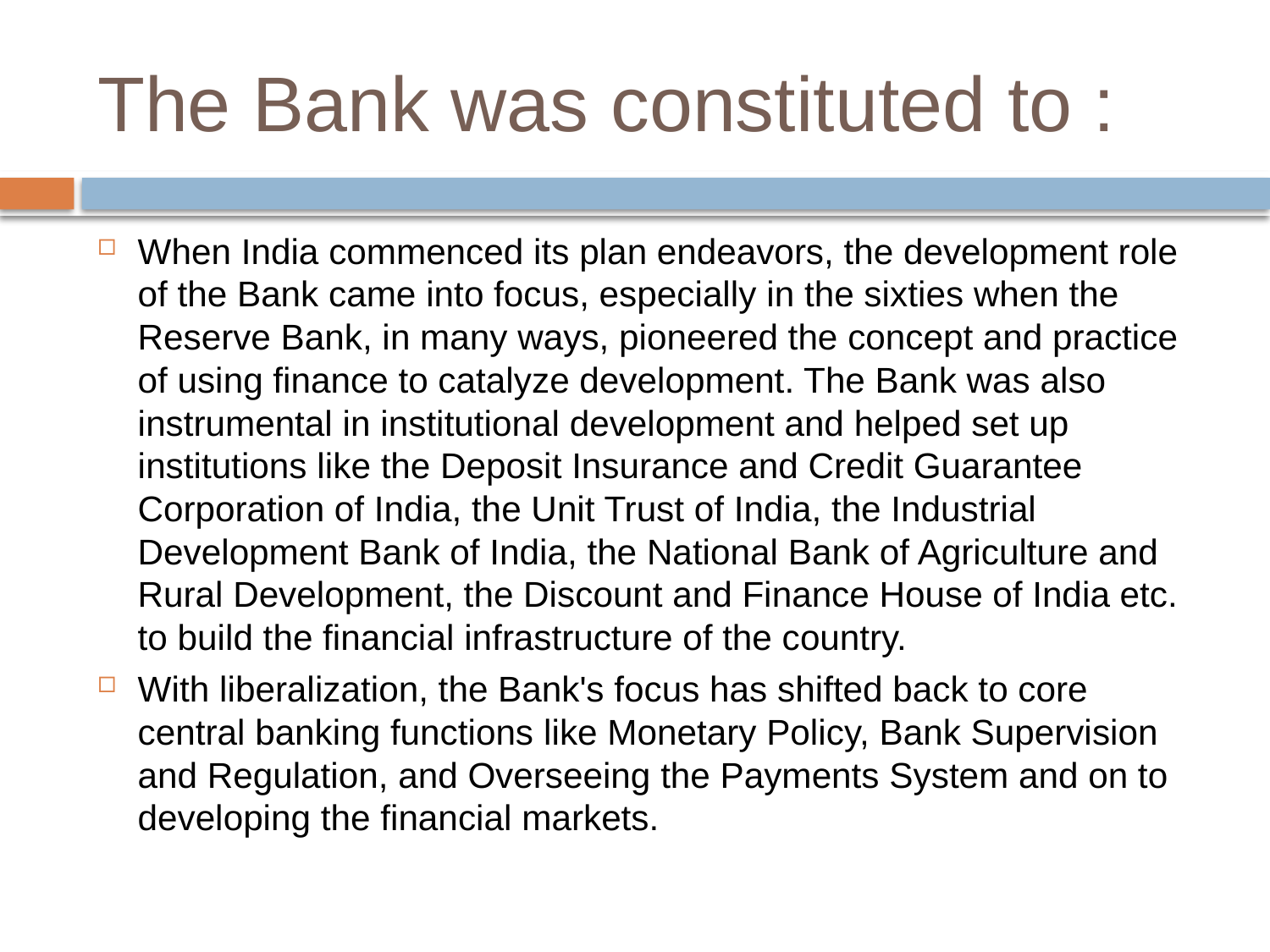

# The Bank was constituted to :
When India commenced its plan endeavors, the development role of the Bank came into focus, especially in the sixties when the Reserve Bank, in many ways, pioneered the concept and practice of using finance to catalyze development. The Bank was also instrumental in institutional development and helped set up institutions like the Deposit Insurance and Credit Guarantee Corporation of India, the Unit Trust of India, the Industrial Development Bank of India, the National Bank of Agriculture and Rural Development, the Discount and Finance House of India etc. to build the financial infrastructure of the country.
With liberalization, the Bank's focus has shifted back to core central banking functions like Monetary Policy, Bank Supervision and Regulation, and Overseeing the Payments System and on to developing the financial markets.